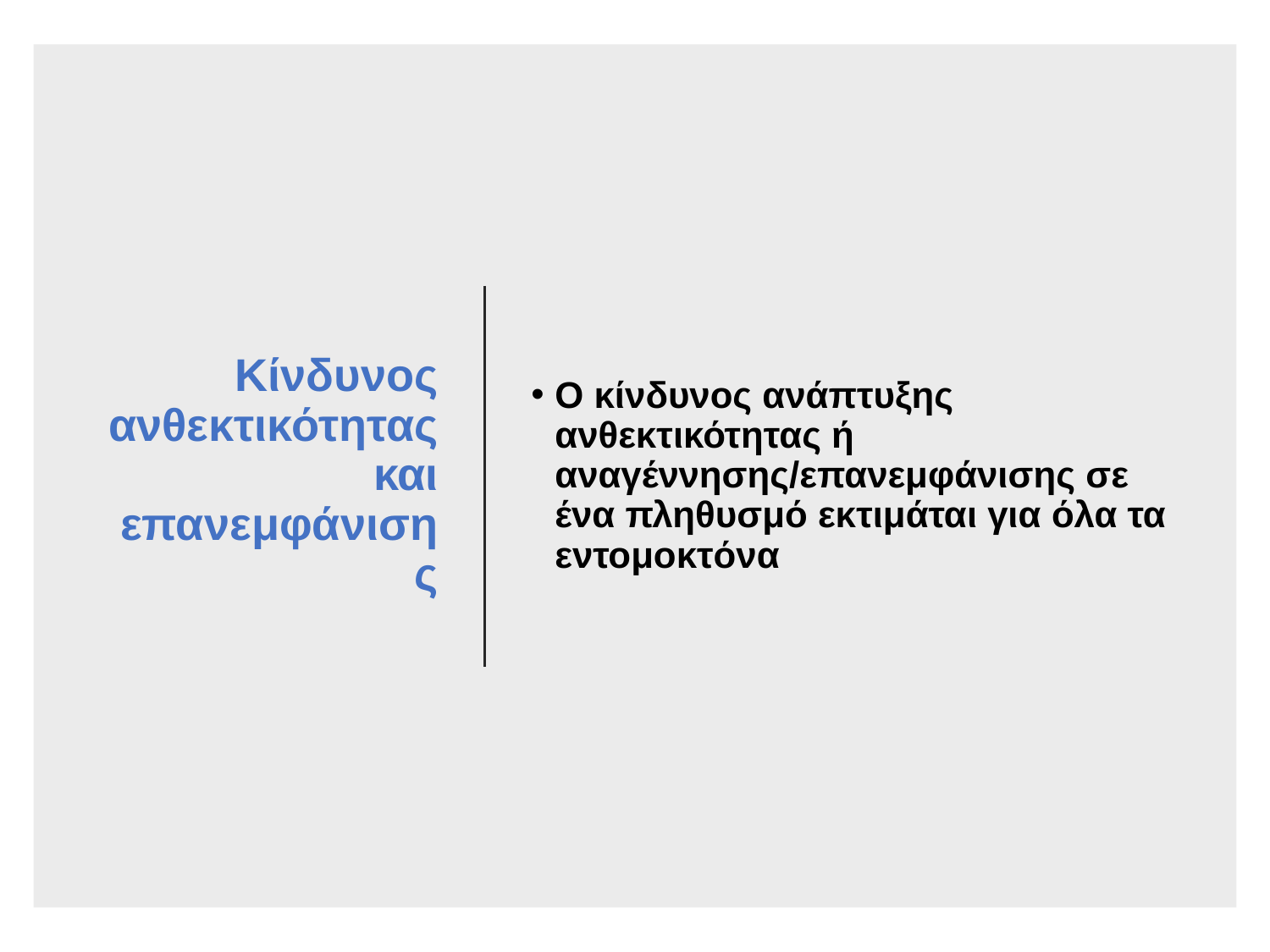

# Κίνδυνος ανθεκτικότητας και επανεμφάνισης
Ο κίνδυνος ανάπτυξης ανθεκτικότητας ή αναγέννησης/επανεμφάνισης σε ένα πληθυσμό εκτιμάται για όλα τα εντομοκτόνα